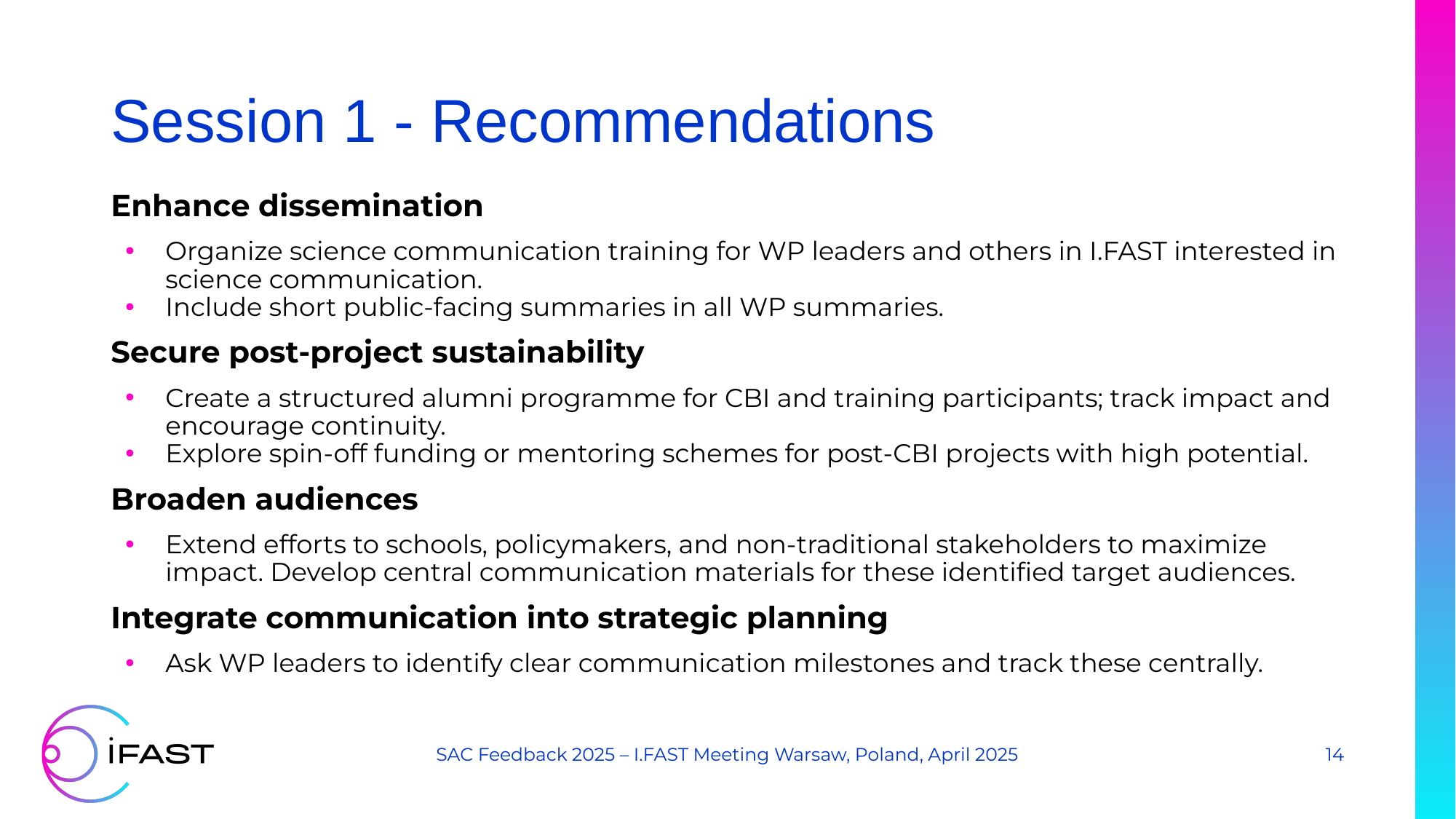

# Session 1 - Recommendations
Enhance dissemination
Organize science communication training for WP leaders and others in I.FAST interested in science communication.
Include short public-facing summaries in all WP summaries.
Secure post-project sustainability
Create a structured alumni programme for CBI and training participants; track impact and encourage continuity.
Explore spin-off funding or mentoring schemes for post-CBI projects with high potential.
Broaden audiences
Extend efforts to schools, policymakers, and non-traditional stakeholders to maximize impact. Develop central communication materials for these identified target audiences.
Integrate communication into strategic planning
Ask WP leaders to identify clear communication milestones and track these centrally.
SAC Feedback 2025 – I.FAST Meeting Warsaw, Poland, April 2025
14